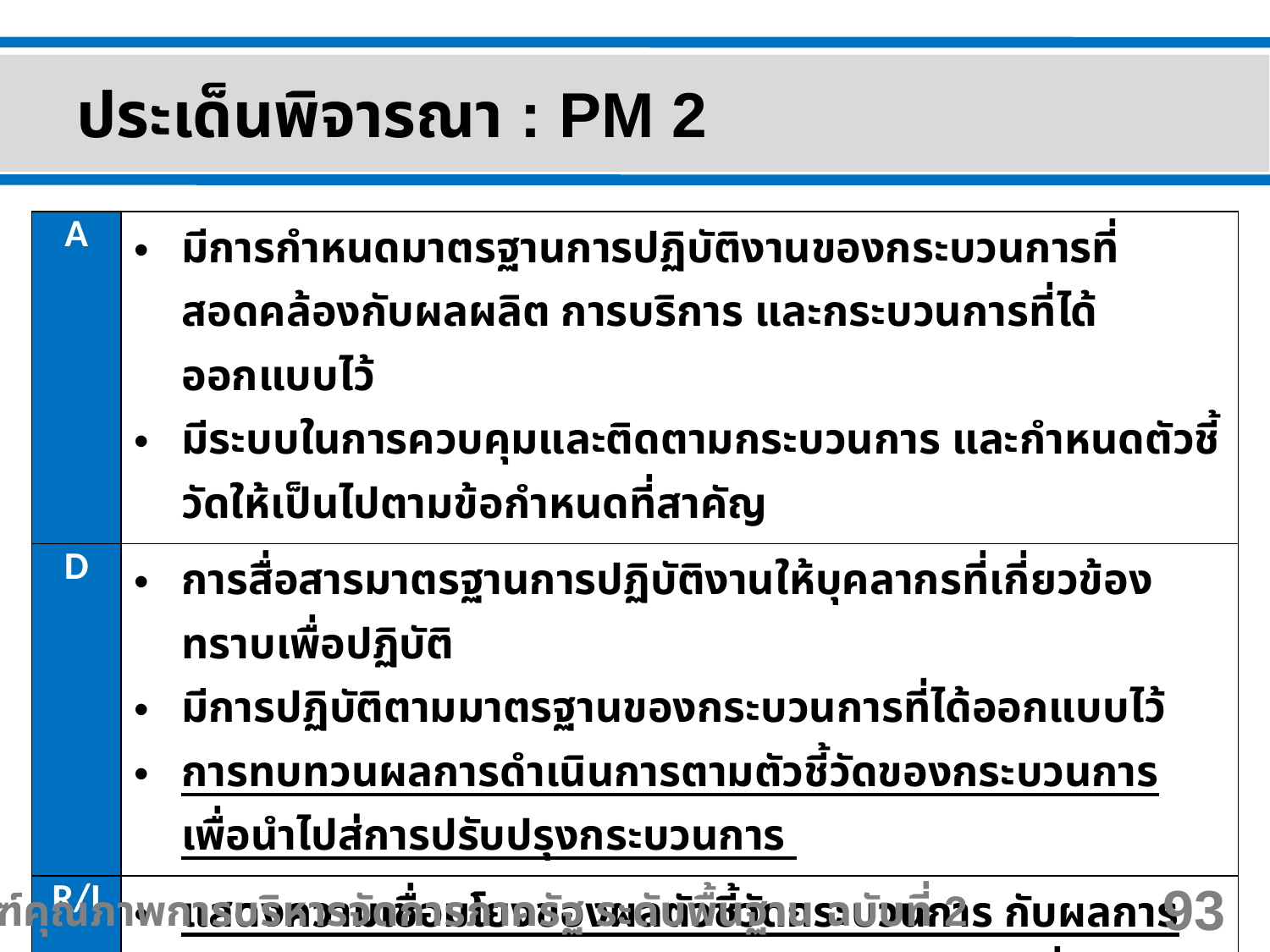

ประเด็นพิจารณา : PM 2
| A | มีการกำหนดมาตรฐานการปฏิบัติงานของกระบวนการที่สอดคล้องกับผลผลิต การบริการ และกระบวนการที่ได้ออกแบบไว้ มีระบบในการควบคุมและติดตามกระบวนการ และกำหนดตัวชี้วัดให้เป็นไปตามข้อกำหนดที่สาคัญ |
| --- | --- |
| D | การสื่อสารมาตรฐานการปฏิบัติงานให้บุคลากรที่เกี่ยวข้องทราบเพื่อปฏิบัติ มีการปฏิบัติตามมาตรฐานของกระบวนการที่ได้ออกแบบไว้ การทบทวนผลการดำเนินการตามตัวชี้วัดของกระบวนการ เพื่อนำไปส่การปรับปรุงกระบวนการ |
| R/I | แสดงความเชื่อมโยงของผลตัวชี้วัดกระบวนการ กับผลการดำเนินงานและคุณภาพของผลผลิตและการบริการที่ส่งมอบ |
เกณฑ์คุณภาพการบริหารจัดการภาครัฐ ระดับพื้นฐาน ฉบับที่ 2
93